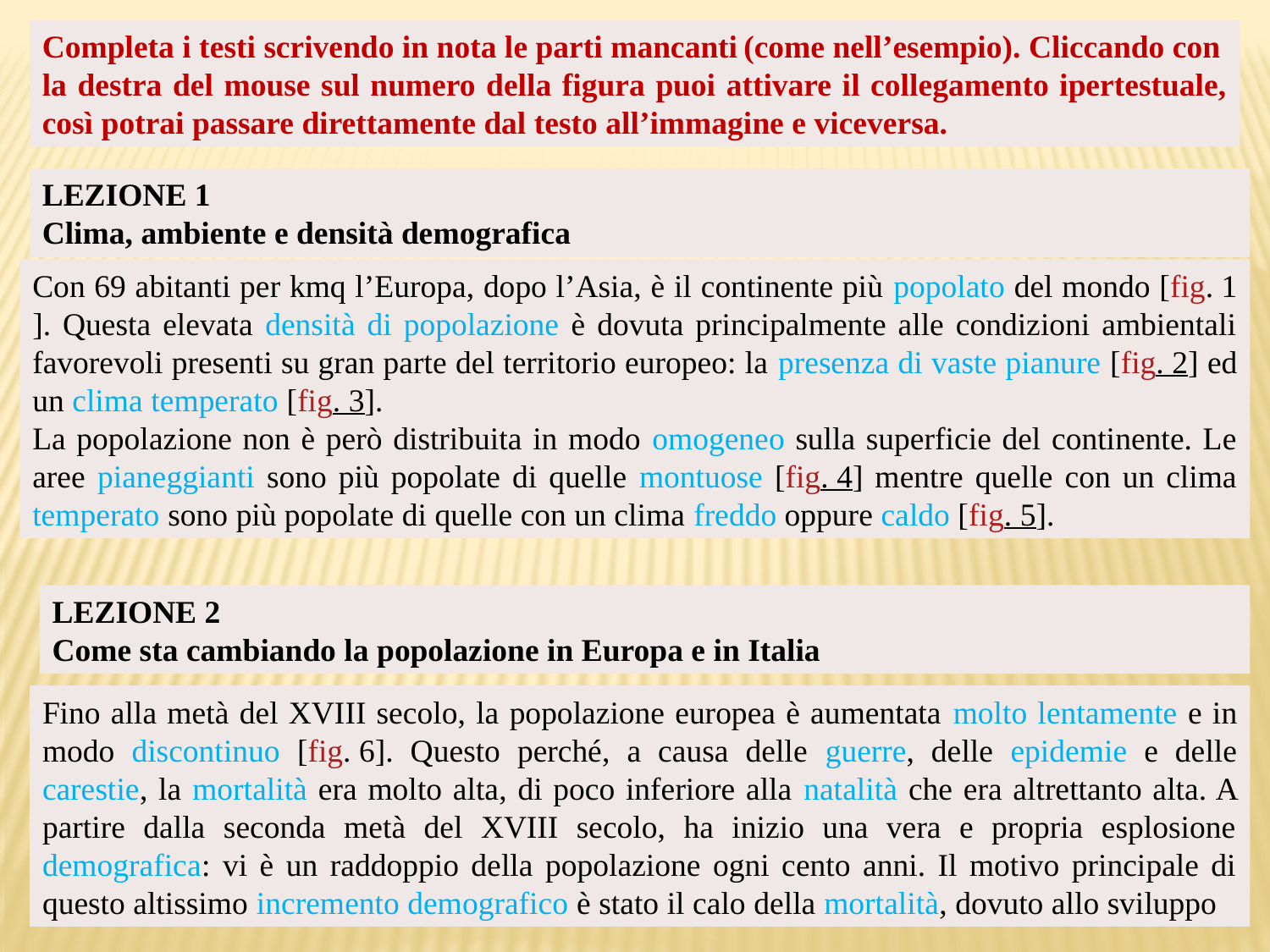

Completa i testi scrivendo in nota le parti mancanti (come nell’esempio). Cliccando con
la destra del mouse sul numero della figura puoi attivare il collegamento ipertestuale, così potrai passare direttamente dal testo all’immagine e viceversa.
LEZIONE 1
Clima, ambiente e densità demografica
Con 69 abitanti per kmq l’Europa, dopo l’Asia, è il continente più popolato del mondo [fig. 1]. Questa elevata densità di popolazione è dovuta principalmente alle condizioni ambientali favorevoli presenti su gran parte del territorio europeo: la presenza di vaste pianure [fig. 2] ed un clima temperato [fig. 3].
La popolazione non è però distribuita in modo omogeneo sulla superficie del continente. Le aree pianeggianti sono più popolate di quelle montuose [fig. 4] mentre quelle con un clima temperato sono più popolate di quelle con un clima freddo oppure caldo [fig. 5].
LEZIONE 2
Come sta cambiando la popolazione in Europa e in Italia
Fino alla metà del XVIII secolo, la popolazione europea è aumentata molto lentamente e in modo discontinuo [fig. 6]. Questo perché, a causa delle guerre, delle epidemie e delle carestie, la mortalità era molto alta, di poco inferiore alla natalità che era altrettanto alta. A partire dalla seconda metà del XVIII secolo, ha inizio una vera e propria esplosione demografica: vi è un raddoppio della popolazione ogni cento anni. Il motivo principale di questo altissimo incremento demografico è stato il calo della mortalità, dovuto allo sviluppo